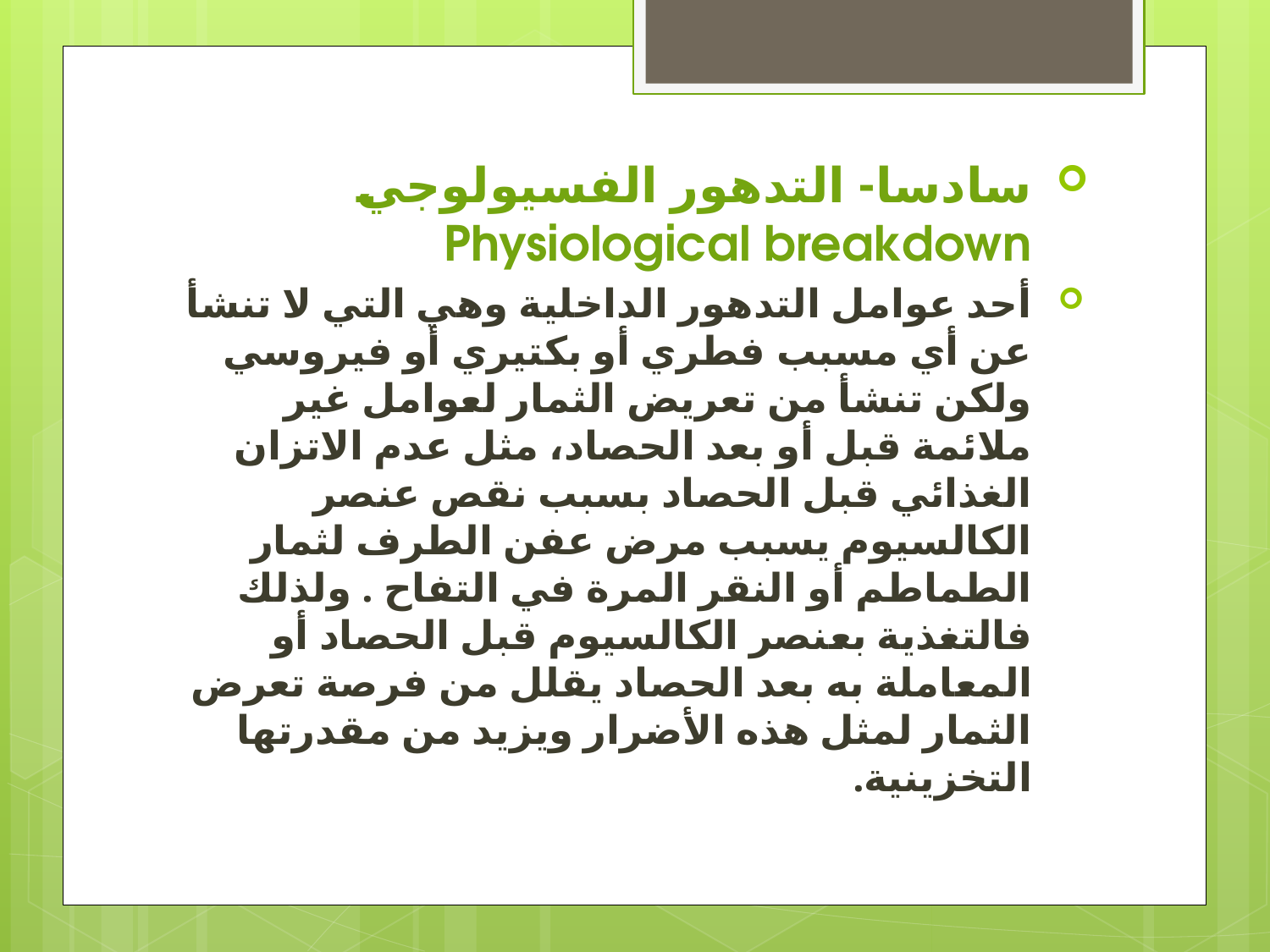

سادسا- التدهور الفسيولوجي Physiological breakdown
أحد عوامل التدهور الداخلية وهي التي لا تنشأ عن أي مسبب فطري أو بكتيري أو فيروسي ولكن تنشأ من تعريض الثمار لعوامل غير ملائمة قبل أو بعد الحصاد، مثل عدم الاتزان الغذائي قبل الحصاد بسبب نقص عنصر الكالسيوم يسبب مرض عفن الطرف لثمار الطماطم أو النقر المرة في التفاح . ولذلك فالتغذية بعنصر الكالسيوم قبل الحصاد أو المعاملة به بعد الحصاد يقلل من فرصة تعرض الثمار لمثل هذه الأضرار ويزيد من مقدرتها التخزينية.